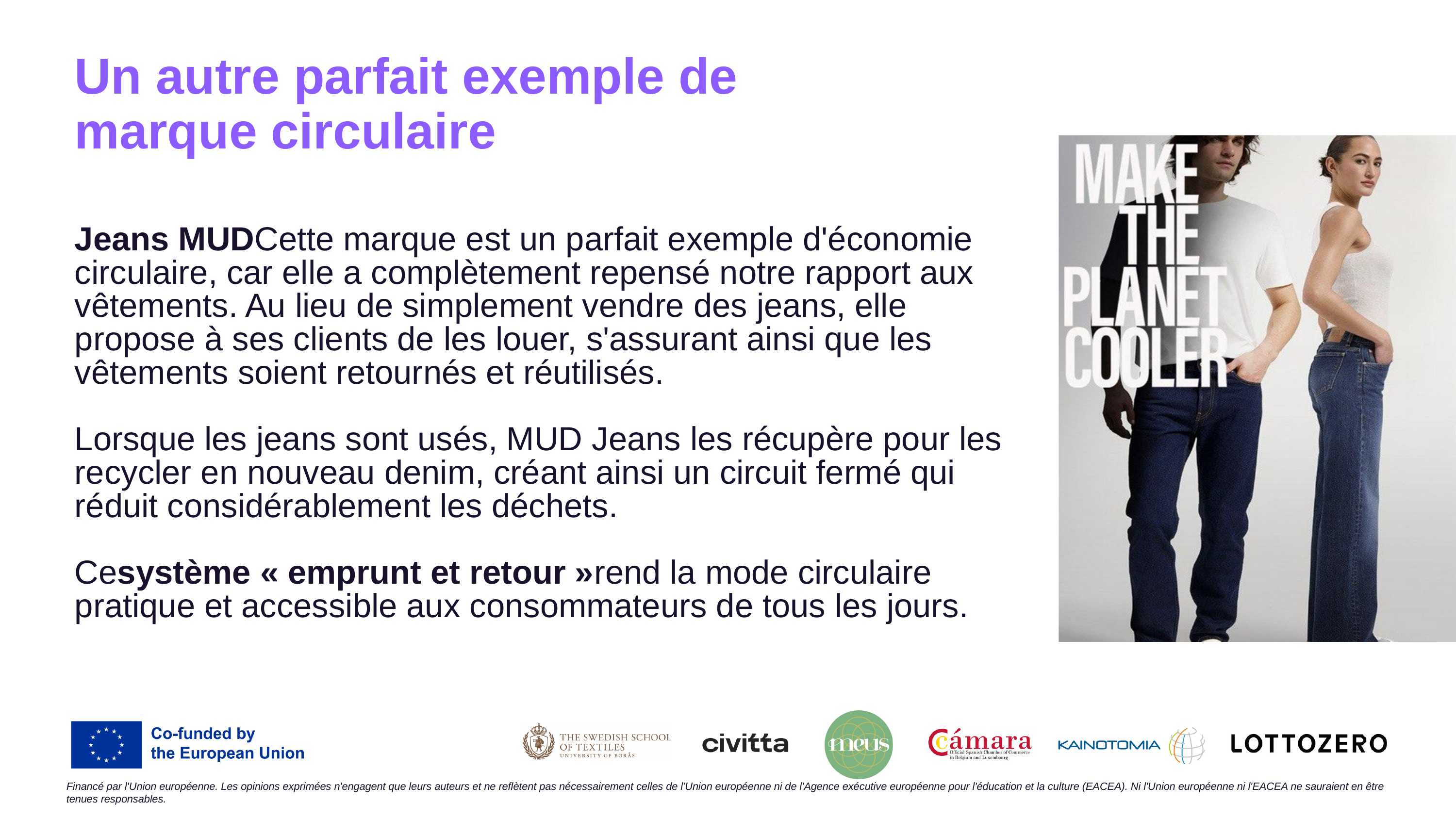

Un autre parfait exemple de
marque circulaire

Jeans MUDCette marque est un parfait exemple d'économie circulaire, car elle a complètement repensé notre rapport aux vêtements. Au lieu de simplement vendre des jeans, elle propose à ses clients de les louer, s'assurant ainsi que les vêtements soient retournés et réutilisés.

Lorsque les jeans sont usés, MUD Jeans les récupère pour les recycler en nouveau denim, créant ainsi un circuit fermé qui réduit considérablement les déchets.

Cesystème « emprunt et retour »rend la mode circulaire pratique et accessible aux consommateurs de tous les jours.

Financé par l'Union européenne. Les opinions exprimées n'engagent que leurs auteurs et ne reflètent pas nécessairement celles de l'Union européenne ni de l'Agence exécutive européenne pour l'éducation et la culture (EACEA). Ni l'Union européenne ni l'EACEA ne sauraient en être tenues responsables.